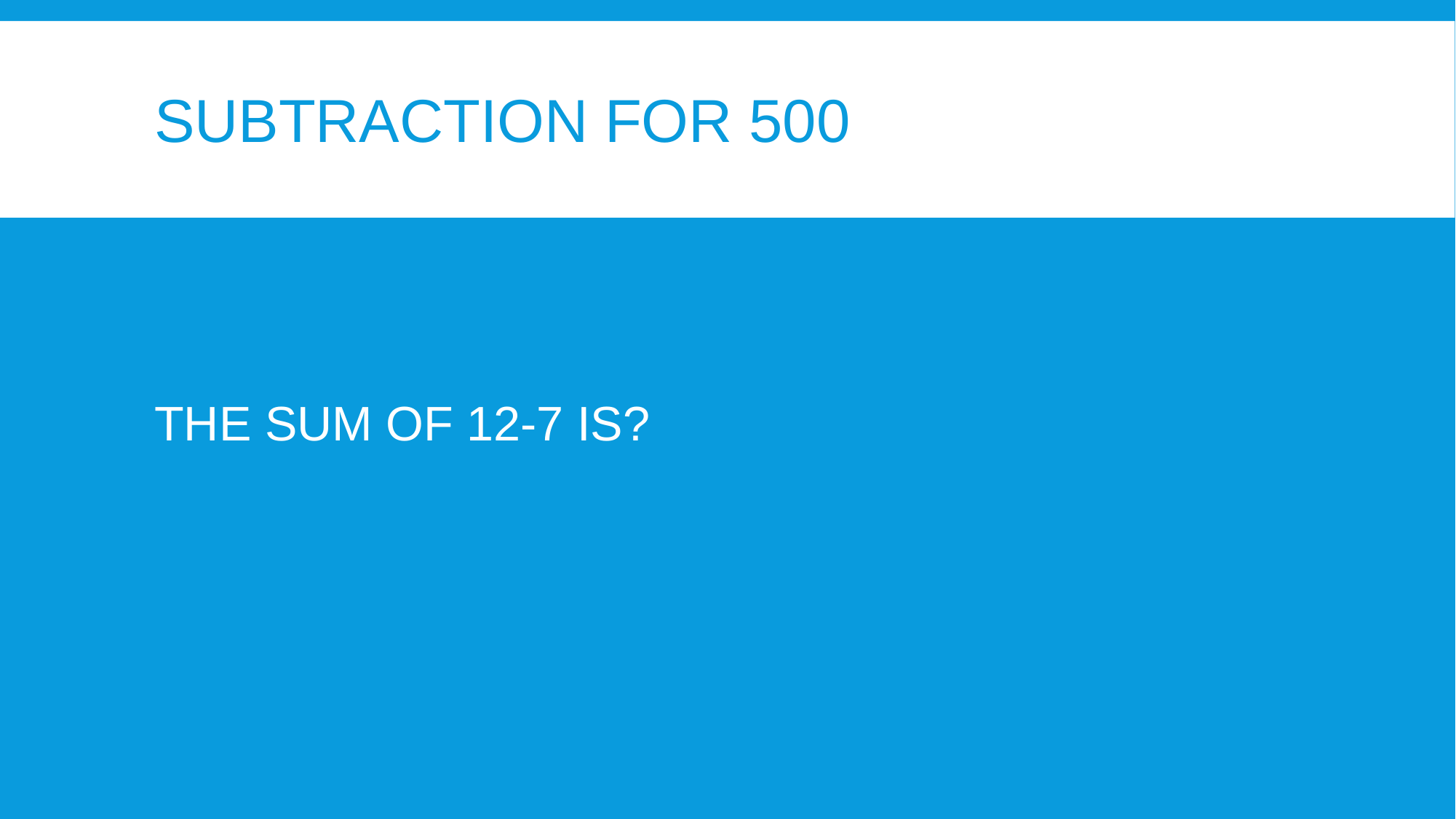

# SUBTRACTION FOR 500

THE SUM OF 12-7 IS?